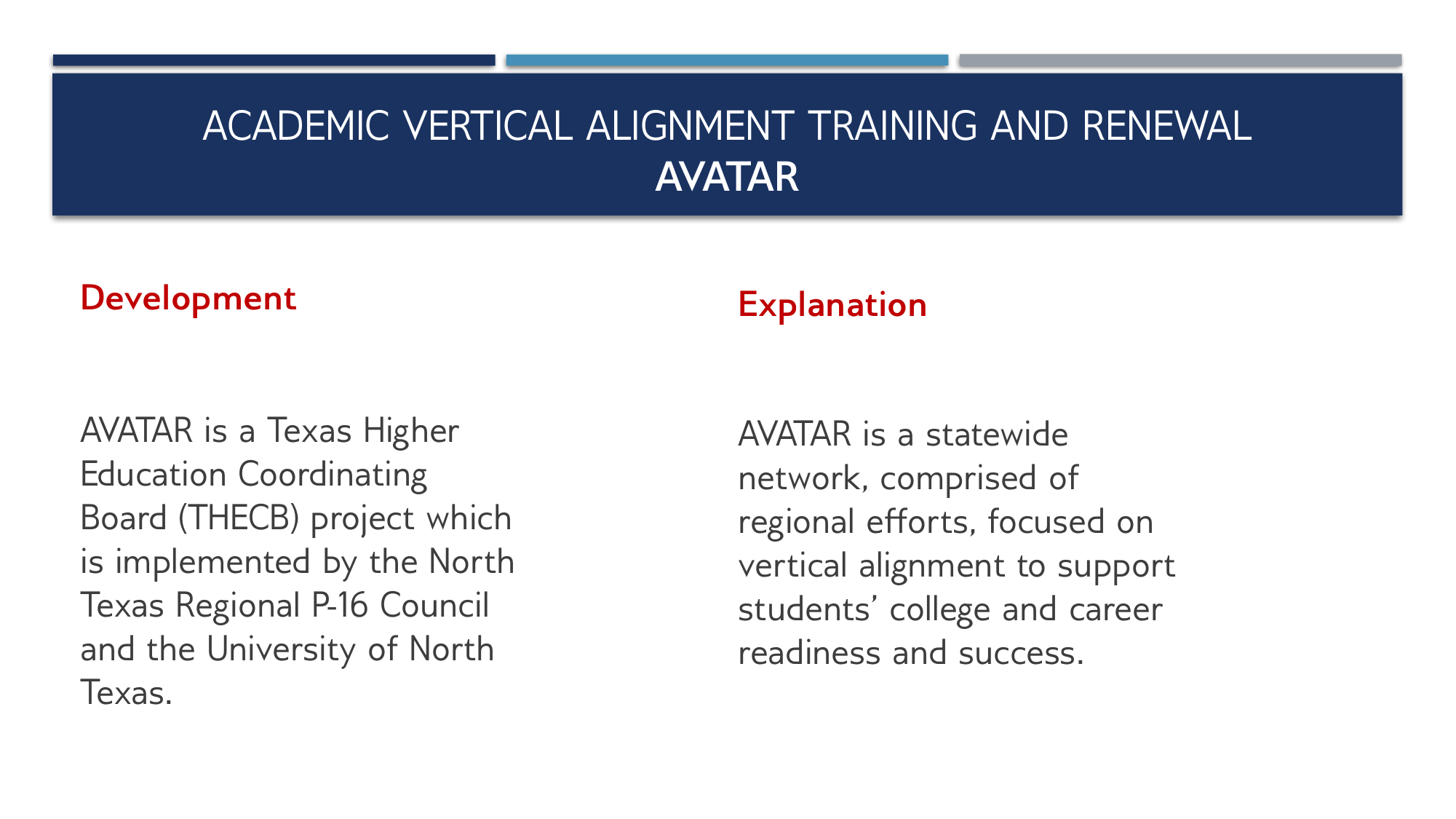

# Academic Vertical Alignment Training and Renewal AVATAR
Development
Explanation
AVATAR is a statewide network, comprised of regional efforts, focused on vertical alignment to support students’ college and career readiness and success.
AVATAR is a Texas Higher Education Coordinating Board (THECB) project which is implemented by the North Texas Regional P-16 Council and the University of North Texas.